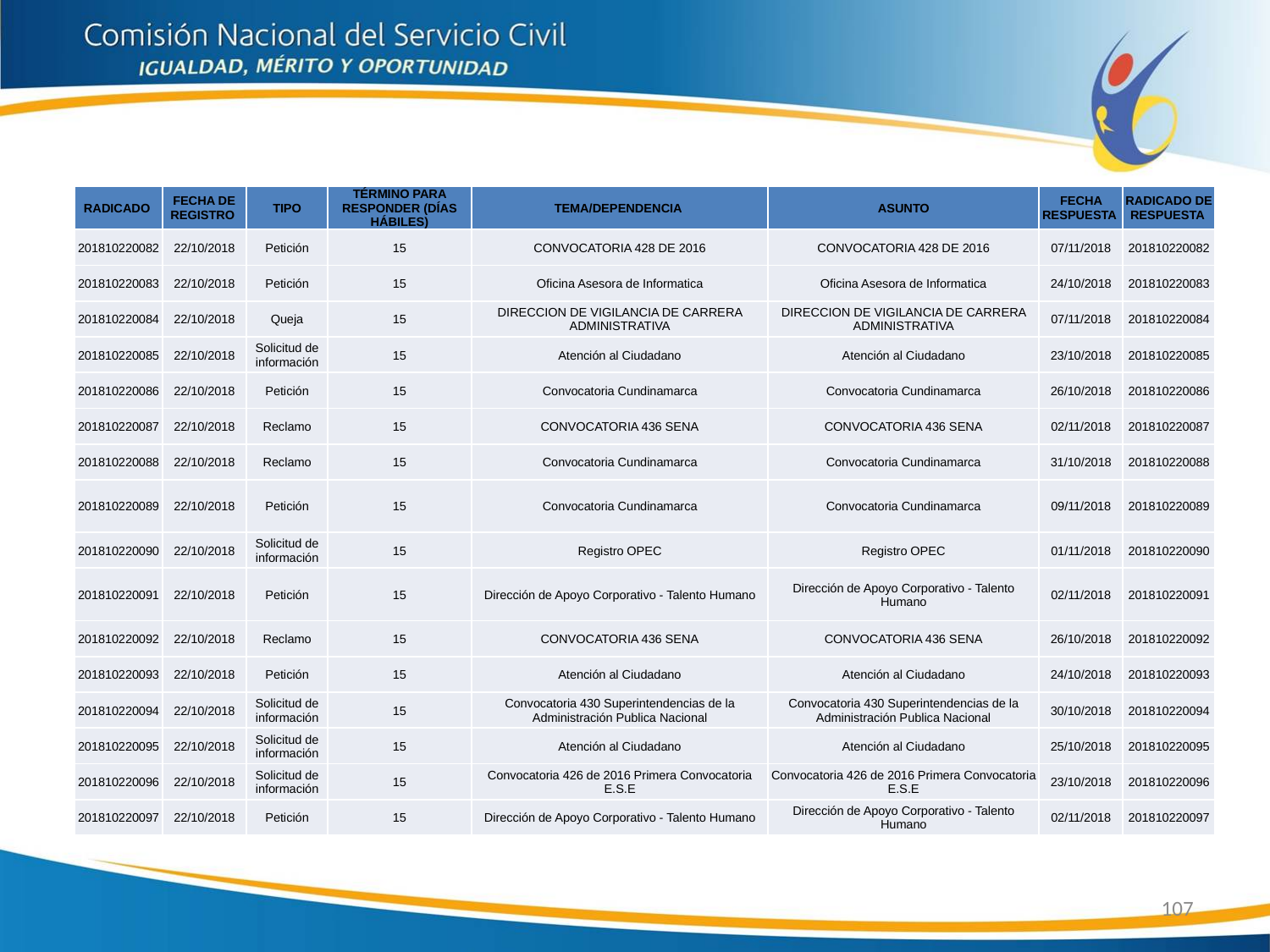

| RADICADO | FECHA DE REGISTRO | TIPO | TÉRMINO PARA RESPONDER (DÍAS HÁBILES) | TEMA/DEPENDENCIA | ASUNTO | FECHA RESPUESTA | RADICADO DE RESPUESTA |
| --- | --- | --- | --- | --- | --- | --- | --- |
| 201810220082 | 22/10/2018 | Petición | 15 | CONVOCATORIA 428 DE 2016 | CONVOCATORIA 428 DE 2016 | 07/11/2018 | 201810220082 |
| 201810220083 | 22/10/2018 | Petición | 15 | Oficina Asesora de Informatica | Oficina Asesora de Informatica | 24/10/2018 | 201810220083 |
| 201810220084 | 22/10/2018 | Queja | 15 | DIRECCION DE VIGILANCIA DE CARRERA ADMINISTRATIVA | DIRECCION DE VIGILANCIA DE CARRERA ADMINISTRATIVA | 07/11/2018 | 201810220084 |
| 201810220085 | 22/10/2018 | Solicitud de información | 15 | Atención al Ciudadano | Atención al Ciudadano | 23/10/2018 | 201810220085 |
| 201810220086 | 22/10/2018 | Petición | 15 | Convocatoria Cundinamarca | Convocatoria Cundinamarca | 26/10/2018 | 201810220086 |
| 201810220087 | 22/10/2018 | Reclamo | 15 | CONVOCATORIA 436 SENA | CONVOCATORIA 436 SENA | 02/11/2018 | 201810220087 |
| 201810220088 | 22/10/2018 | Reclamo | 15 | Convocatoria Cundinamarca | Convocatoria Cundinamarca | 31/10/2018 | 201810220088 |
| 201810220089 | 22/10/2018 | Petición | 15 | Convocatoria Cundinamarca | Convocatoria Cundinamarca | 09/11/2018 | 201810220089 |
| 201810220090 | 22/10/2018 | Solicitud de información | 15 | Registro OPEC | Registro OPEC | 01/11/2018 | 201810220090 |
| 201810220091 | 22/10/2018 | Petición | 15 | Dirección de Apoyo Corporativo - Talento Humano | Dirección de Apoyo Corporativo - Talento Humano | 02/11/2018 | 201810220091 |
| 201810220092 | 22/10/2018 | Reclamo | 15 | CONVOCATORIA 436 SENA | CONVOCATORIA 436 SENA | 26/10/2018 | 201810220092 |
| 201810220093 | 22/10/2018 | Petición | 15 | Atención al Ciudadano | Atención al Ciudadano | 24/10/2018 | 201810220093 |
| 201810220094 | 22/10/2018 | Solicitud de información | 15 | Convocatoria 430 Superintendencias de la Administración Publica Nacional | Convocatoria 430 Superintendencias de la Administración Publica Nacional | 30/10/2018 | 201810220094 |
| 201810220095 | 22/10/2018 | Solicitud de información | 15 | Atención al Ciudadano | Atención al Ciudadano | 25/10/2018 | 201810220095 |
| 201810220096 | 22/10/2018 | Solicitud de información | 15 | Convocatoria 426 de 2016 Primera Convocatoria E.S.E | Convocatoria 426 de 2016 Primera Convocatoria E.S.E | 23/10/2018 | 201810220096 |
| 201810220097 | 22/10/2018 | Petición | 15 | Dirección de Apoyo Corporativo - Talento Humano | Dirección de Apoyo Corporativo - Talento Humano | 02/11/2018 | 201810220097 |
107